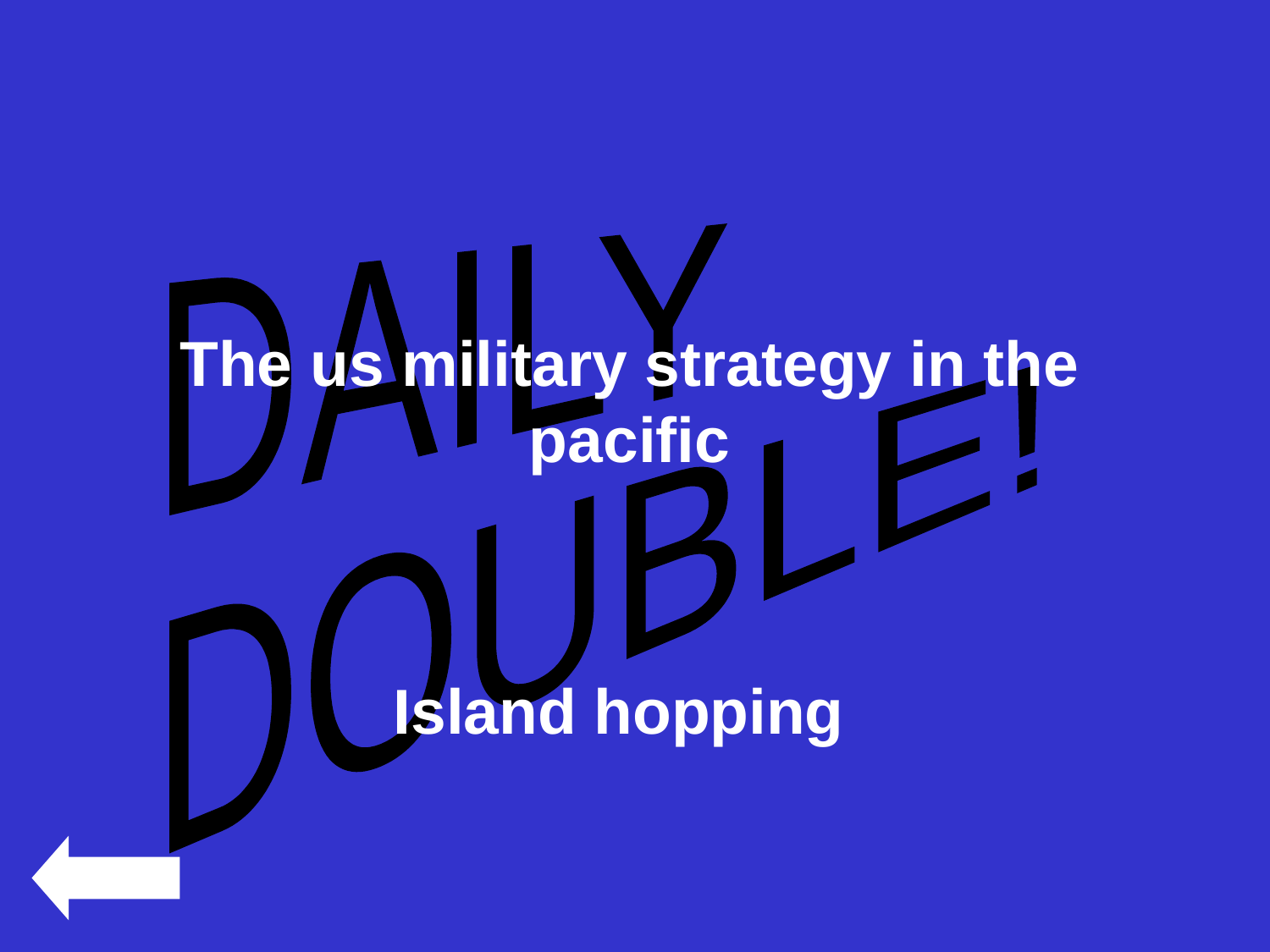

#
DAILY
DOUBLE!
The us military strategy in the pacific
Island hopping